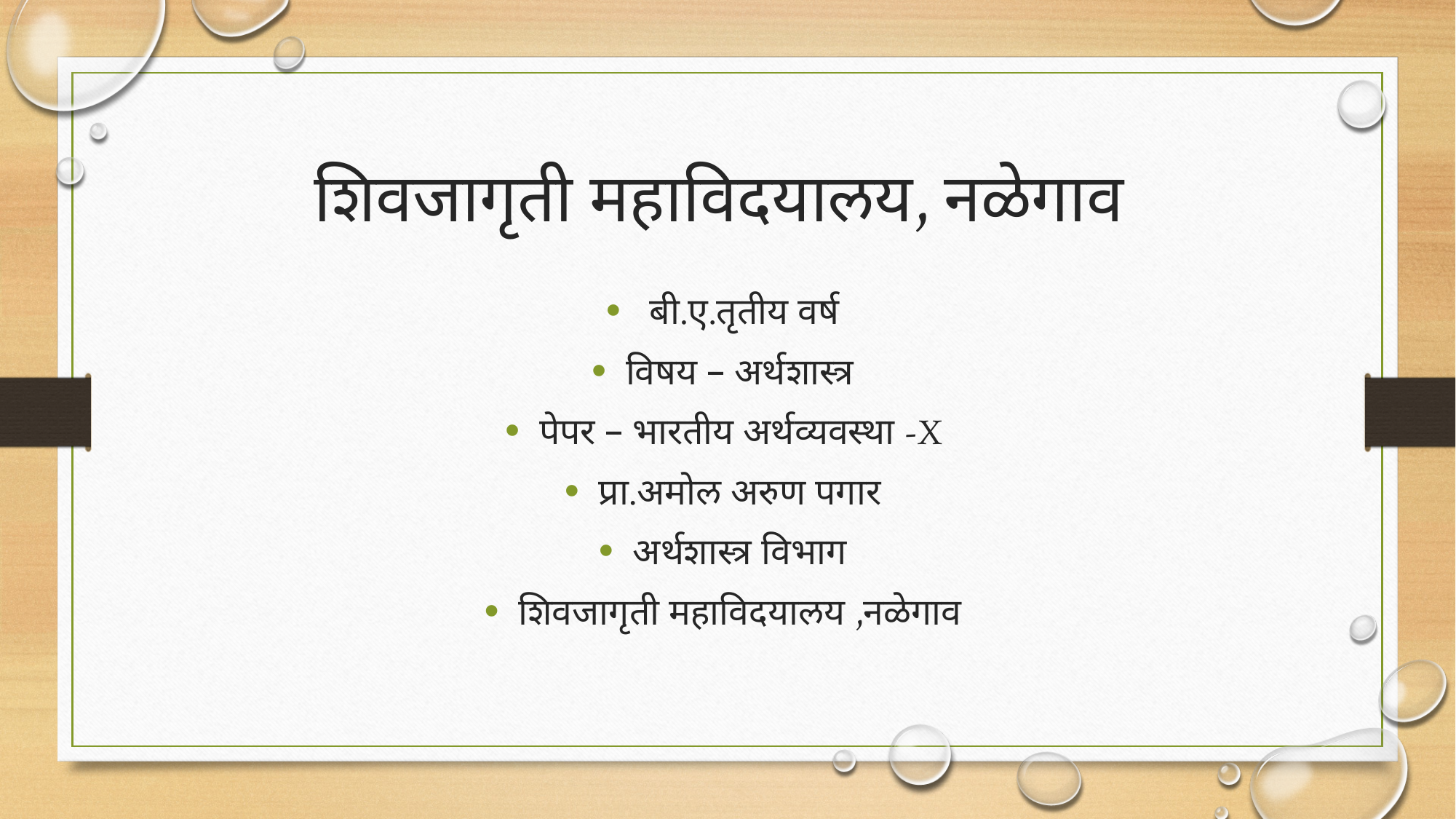

# शिवजागृती महाविदयालय, नळेगाव
 बी.ए.तृतीय वर्ष
विषय – अर्थशास्त्र
पेपर – भारतीय अर्थव्यवस्था -X
प्रा.अमोल अरुण पगार
अर्थशास्त्र विभाग
शिवजागृती महाविदयालय ,नळेगाव